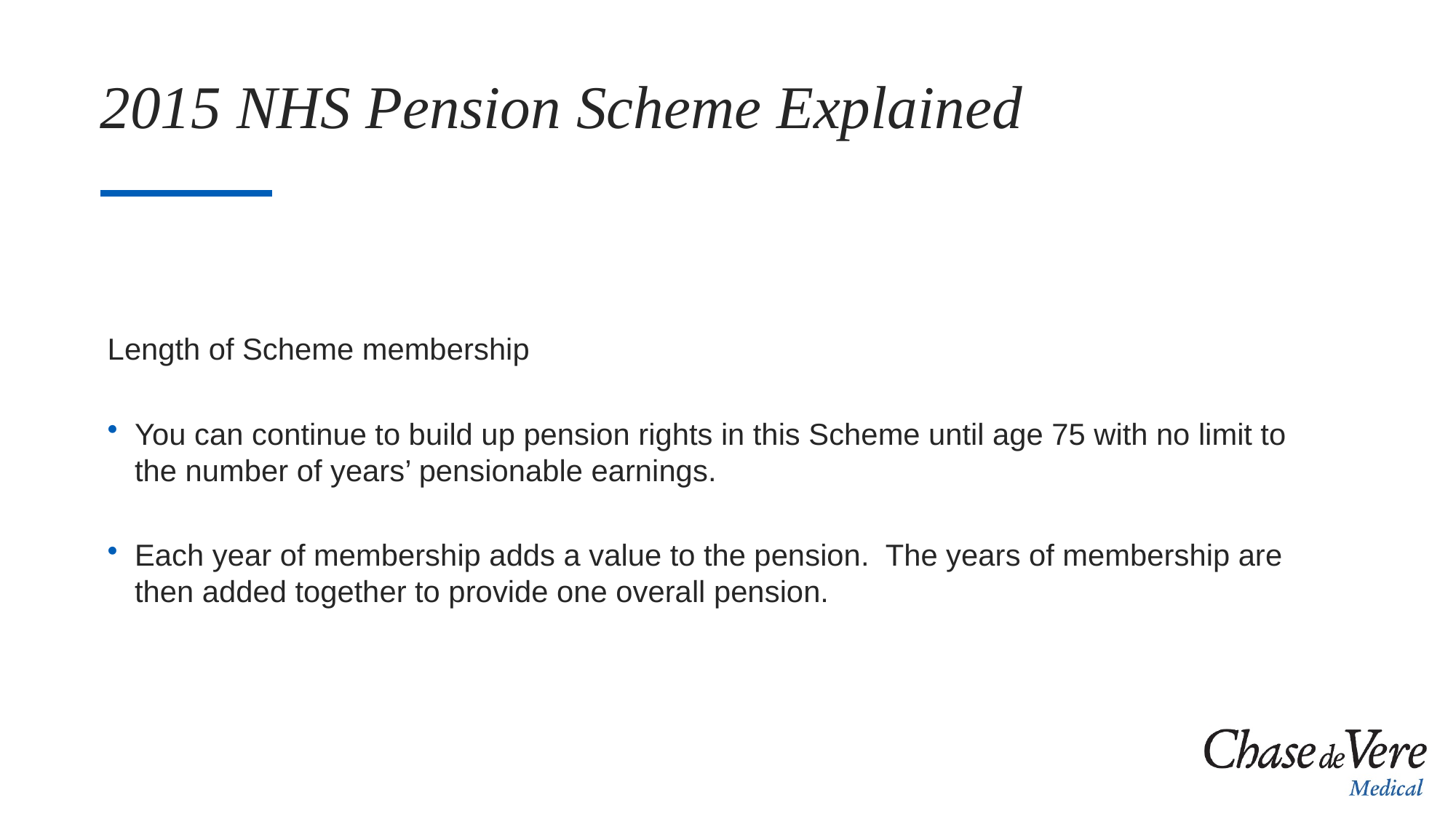

# 2015 NHS Pension Scheme Explained

Length of Scheme membership

You can continue to build up pension rights in this Scheme until age 75 with no limit to the number of years’ pensionable earnings.

Each year of membership adds a value to the pension.  The years of membership are then added together to provide one overall pension.